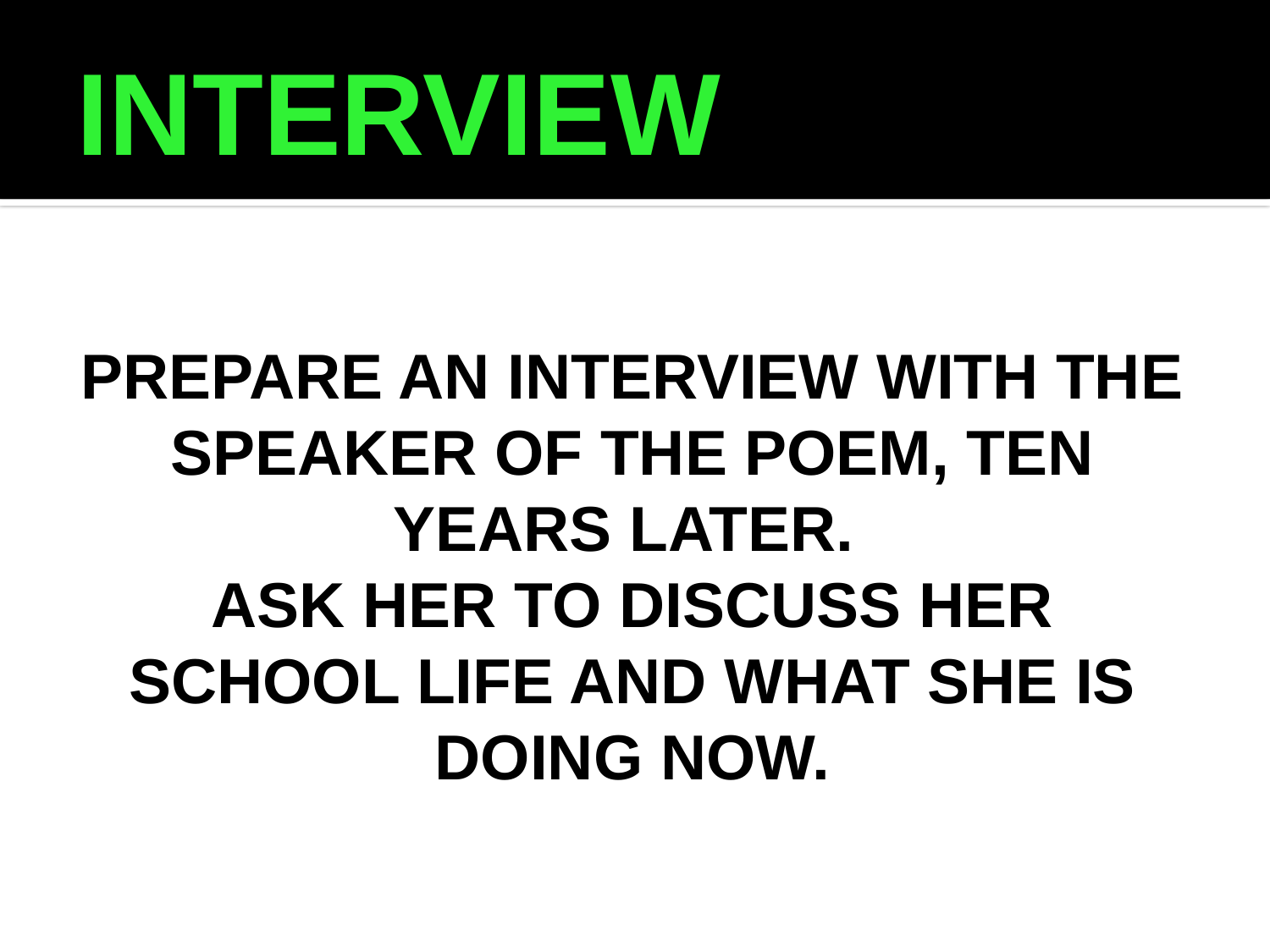

# Interview

Prepare an interview with the speaker of the poem, ten years later.
Ask her to discuss her school life and what she is doing now.